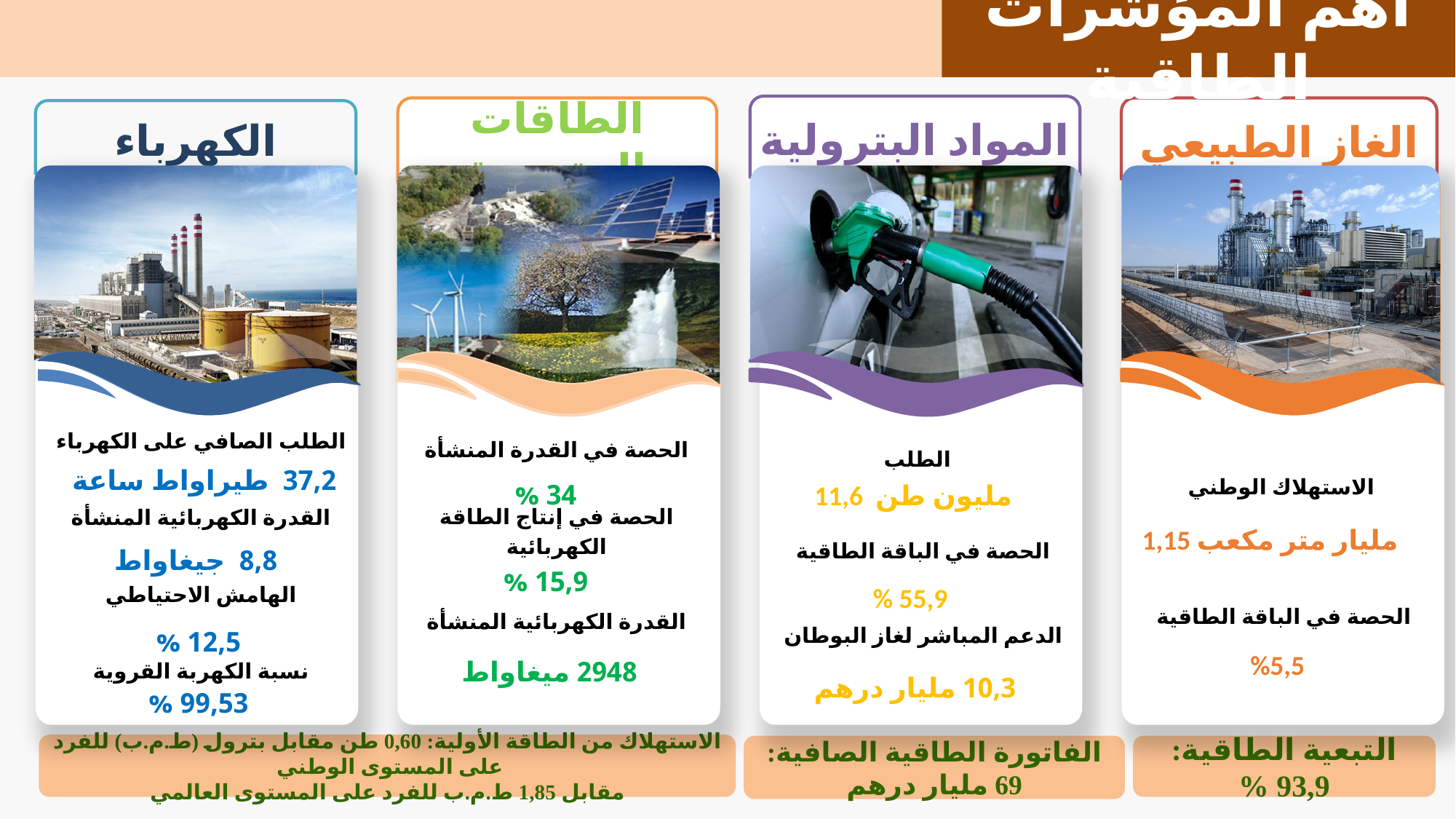

أهم المؤشرات الطاقية
المواد البترولية
الطاقات المتجددة
الغاز الطبيعي
الكهرباء

| الطلب الصافي على الكهرباء |
| --- |
| القدرة الكهربائية المنشأة |
| الهامش الاحتياطي |
| نسبة الكهربة القروية |
| الطلب |
| --- |
| الحصة في الباقة الطاقية |
| الدعم المباشر لغاز البوطان |
| الحصة في القدرة المنشأة |
| --- |
| الحصة في إنتاج الطاقة الكهربائية |
| القدرة الكهربائية المنشأة |
| الاستهلاك الوطني |
| --- |
| الحصة في الباقة الطاقية |
 37,2  طيراواط ساعة
34 %
11,6  مليون طن
1,15 مليار متر مكعب
8,8  جيغاواط
15,9 %
% 55,9
12,5 %
%5,5
2948 ميغاواط
10,3 مليار درهم
99,53 %
الاستهلاك من الطاقة الأولية: 0,60 طن مقابل بترول (ط.م.ب) للفرد على المستوى الوطني
مقابل 1,85 ط.م.ب للفرد على المستوى العالمي
الفاتورة الطاقية الصافية: 69 مليار درهم
التبعية الطاقية: 93,9 %